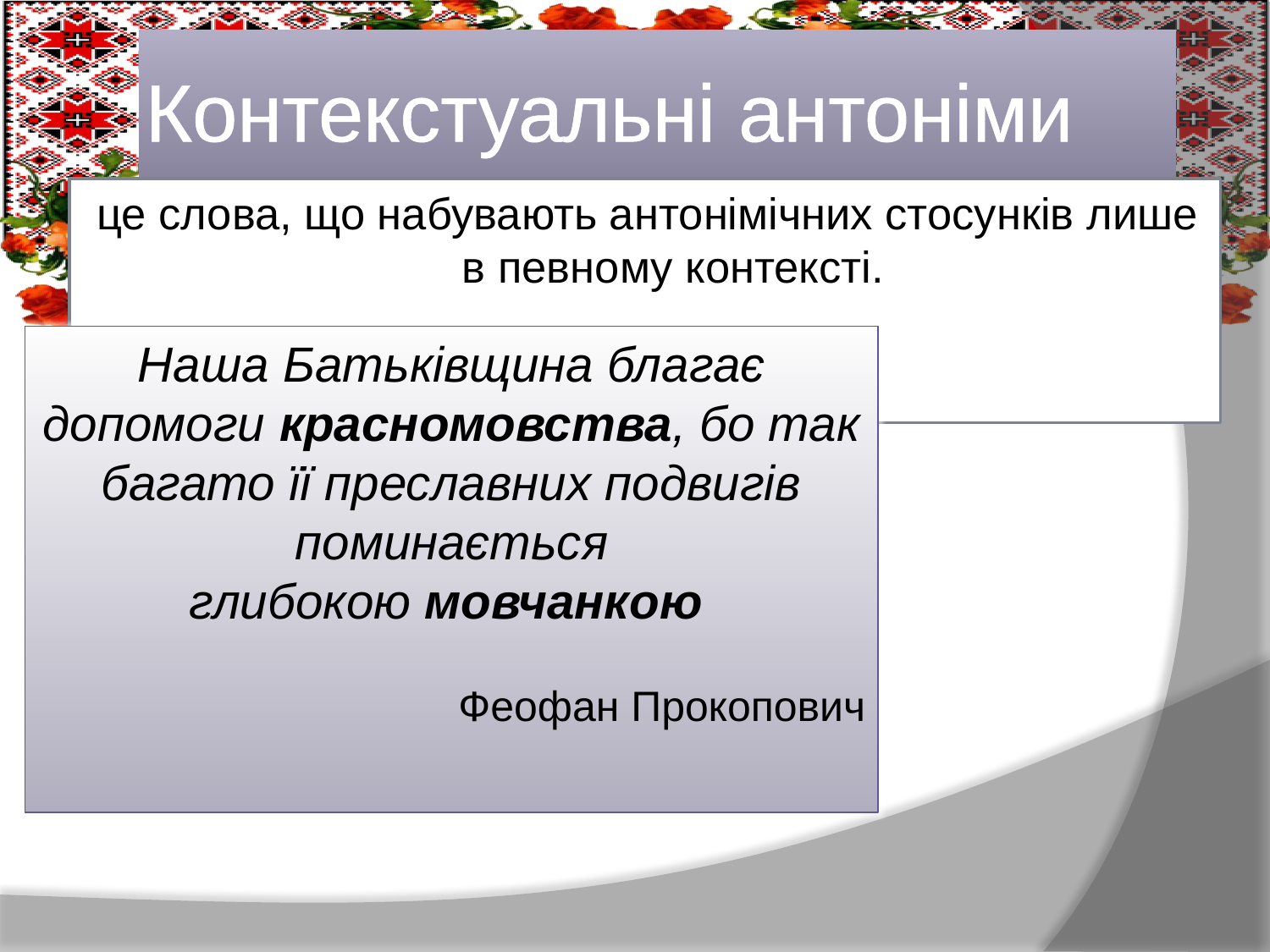

# Контекстуальні антоніми
це слова, що набувають антонімічних стосунків лише в певному контексті.
Наша Батьківщина благає допомоги красномовства, бо так багато її преславних подвигів поминається глибокою мовчанкою

Феофан Прокопович